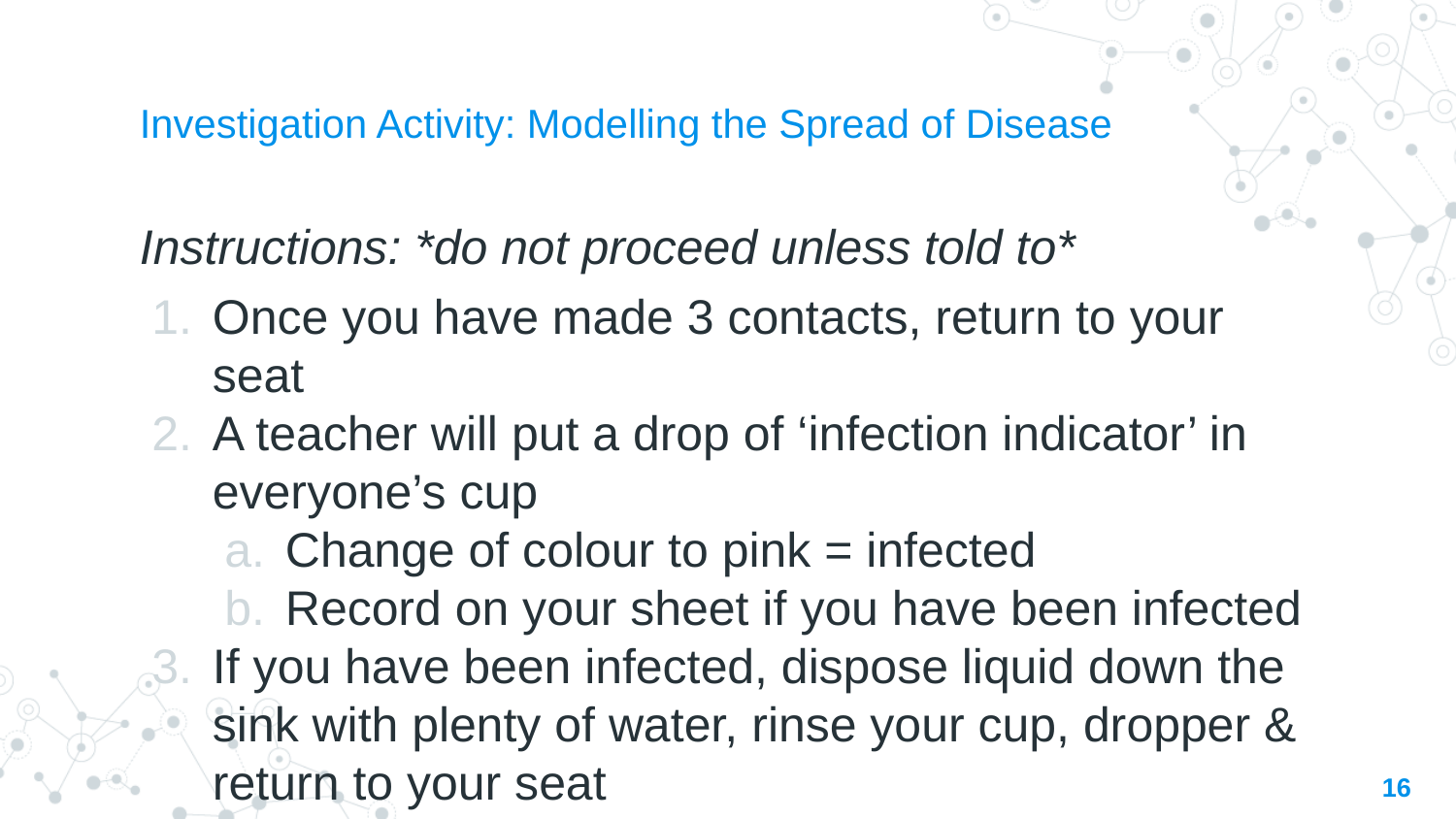

# Investigation Activity: Modelling the Spread of Disease
Instructions: *do not proceed unless told to*
Once you have made 3 contacts, return to your seat
A teacher will put a drop of ‘infection indicator’ in everyone’s cup
Change of colour to pink = infected
Record on your sheet if you have been infected
If you have been infected, dispose liquid down the sink with plenty of water, rinse your cup, dropper & return to your seat
16